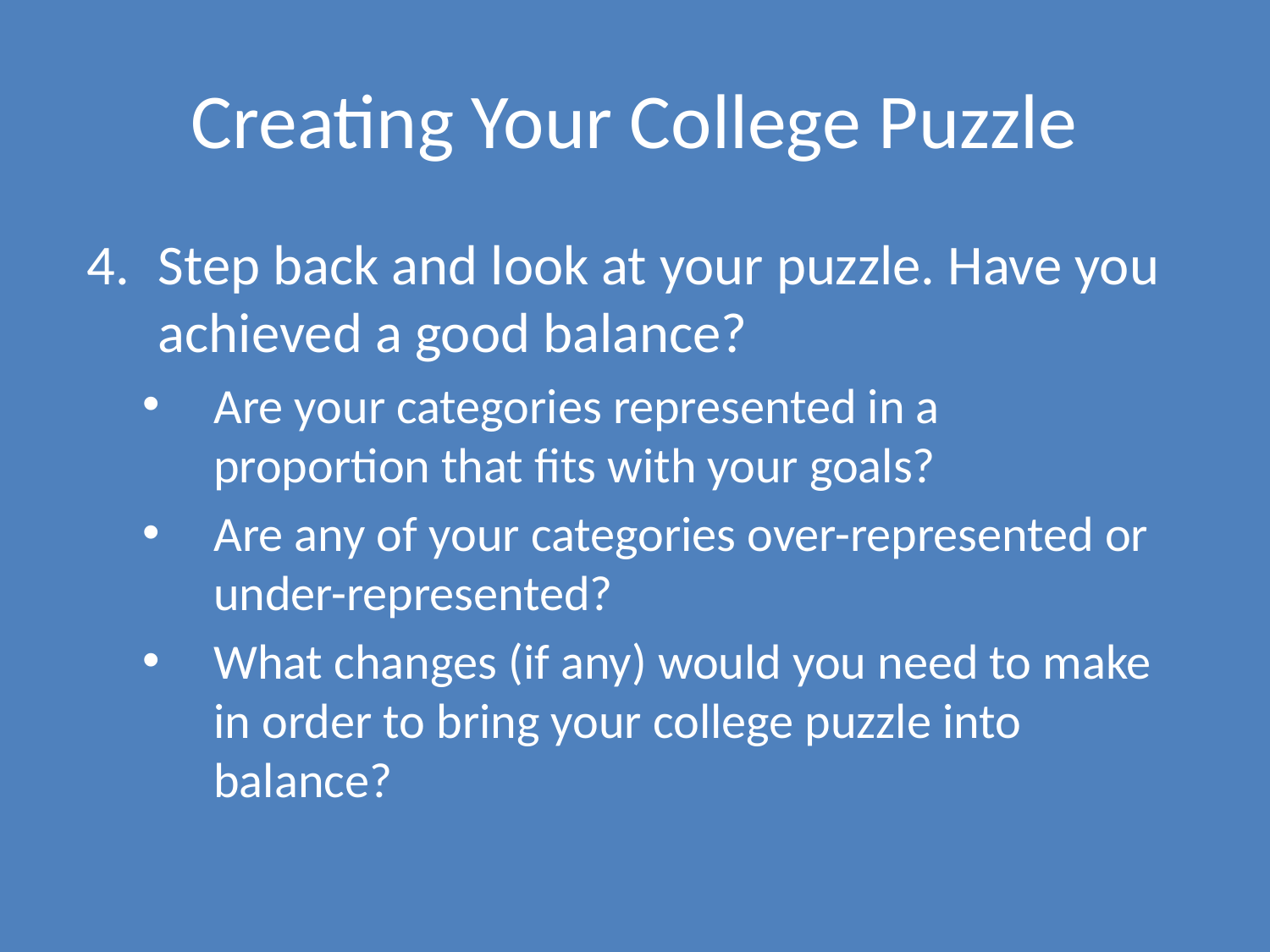

# Creating Your College Puzzle
Step back and look at your puzzle. Have you achieved a good balance?
Are your categories represented in a proportion that fits with your goals?
Are any of your categories over-represented or under-represented?
What changes (if any) would you need to make in order to bring your college puzzle into balance?